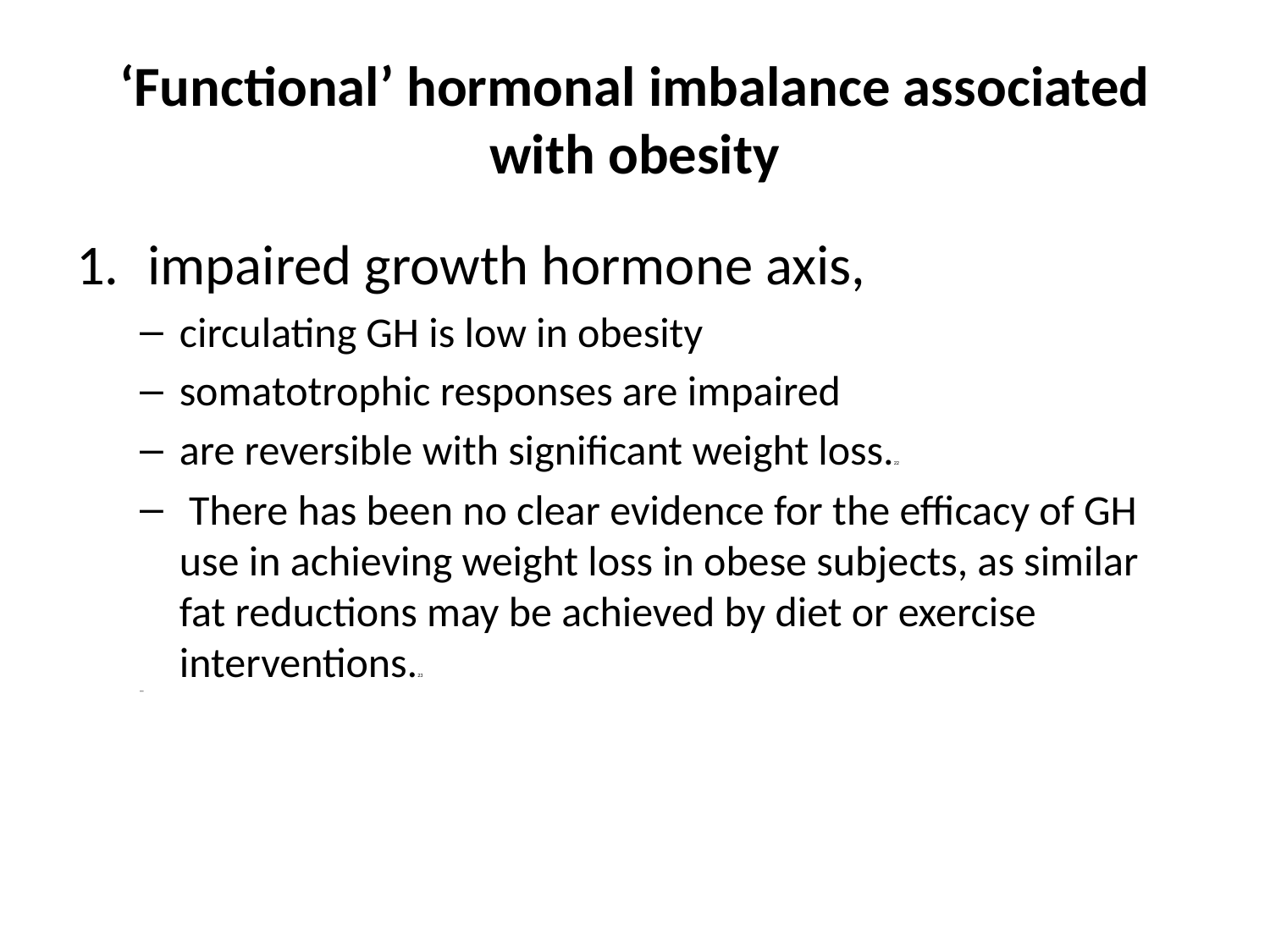

# ‘Functional’ hormonal imbalance associated with obesity
impaired growth hormone axis,
circulating GH is low in obesity
somatotrophic responses are impaired
are reversible with significant weight loss.22
 There has been no clear evidence for the efficacy of GH use in achieving weight loss in obese subjects, as similar fat reductions may be achieved by diet or exercise interventions.23